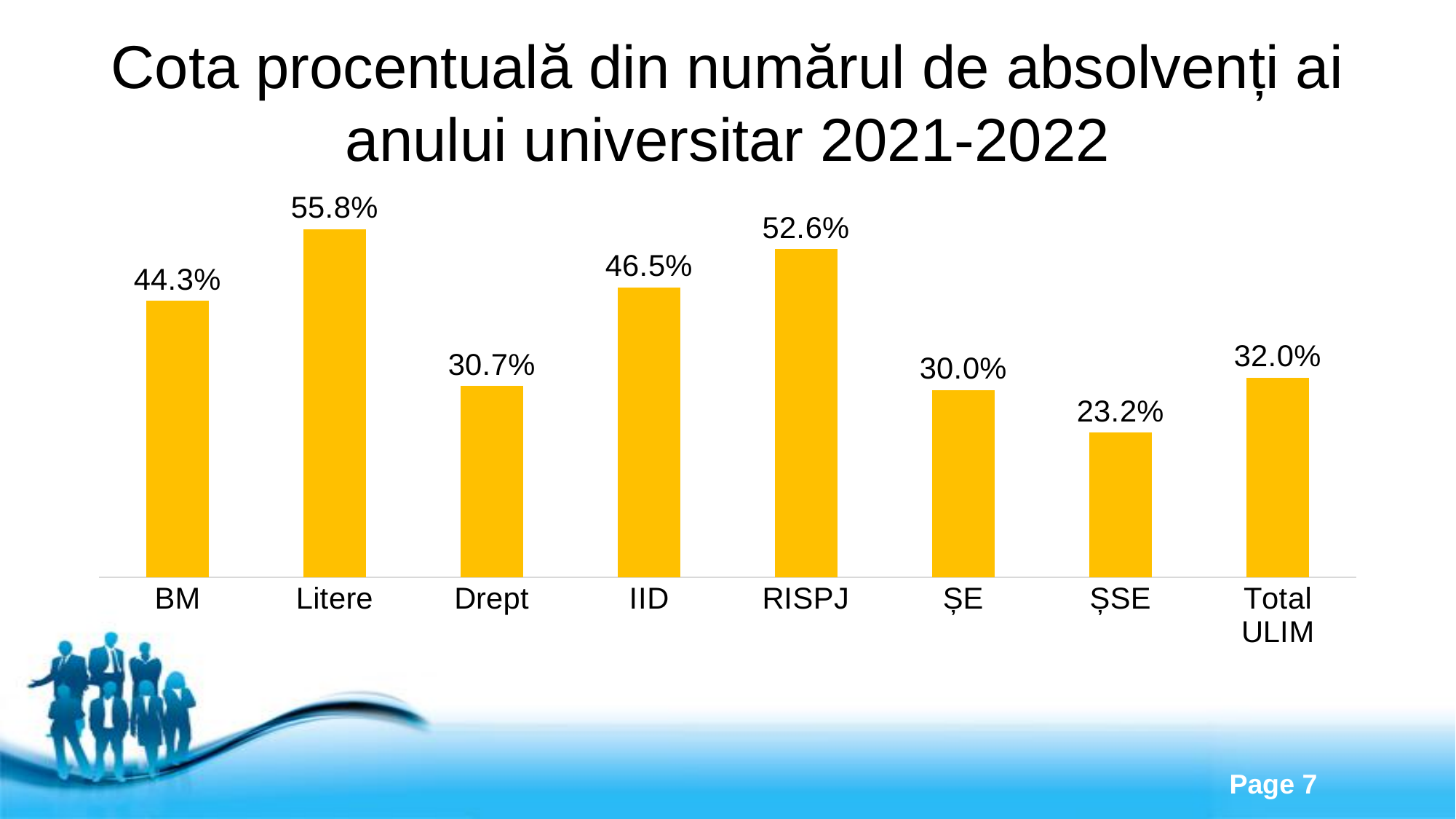

# Cota procentuală din numărul de absolvenți ai anului universitar 2021-2022

### Chart

| Category | %% |
|---|---|
| BM | 0.443 |
| Litere | 0.558 |
| Drept | 0.307 |
| IID | 0.465 |
| RISPJ | 0.526 |
| ȘE | 0.3 |
| ȘSE | 0.232 |
| Total ULIM | 0.32 |